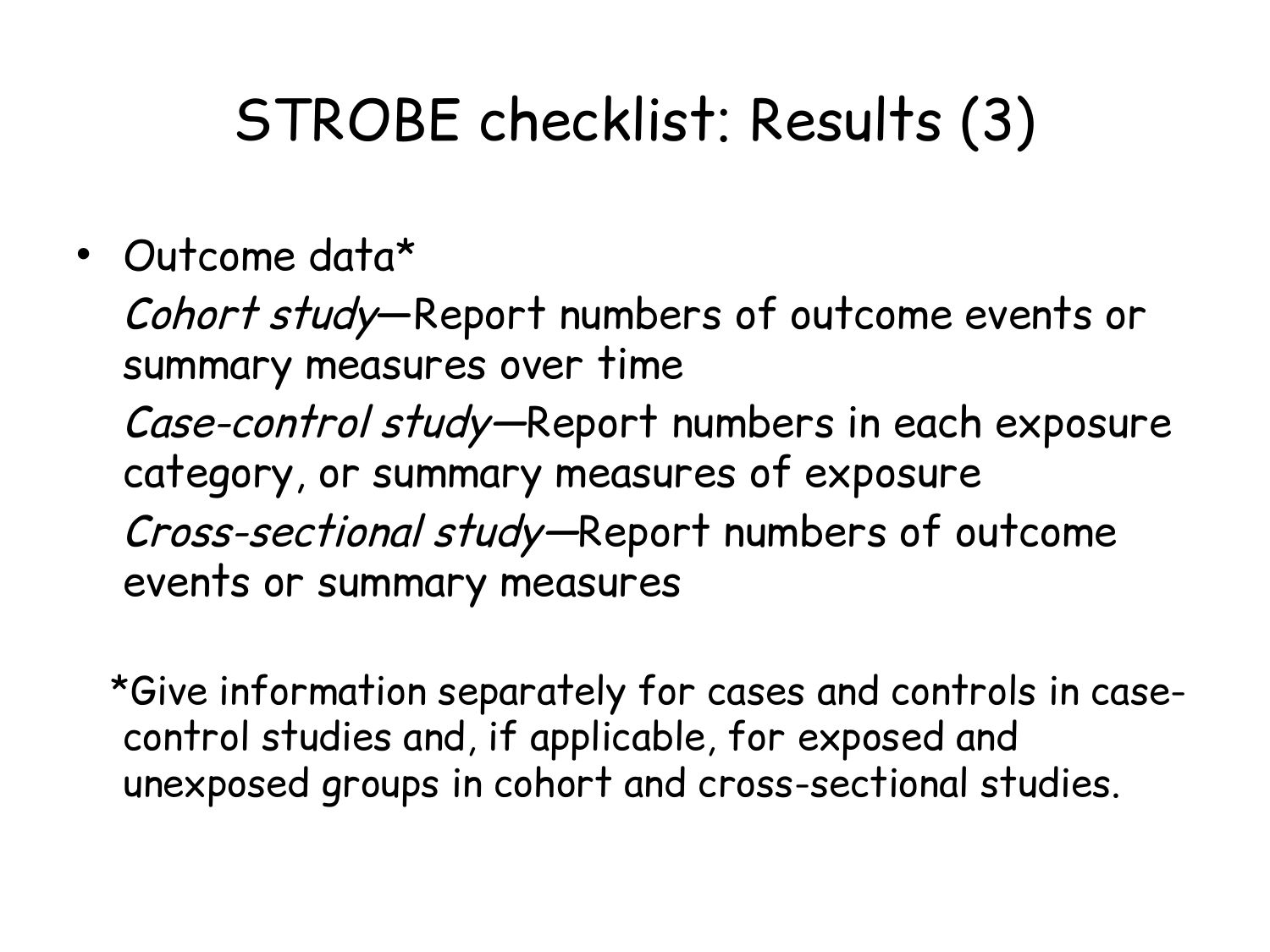

# STROBE checklist: Results (3)
Outcome data*
	Cohort study—Report numbers of outcome events or summary measures over time
	Case-control study—Report numbers in each exposure category, or summary measures of exposure
	Cross-sectional study—Report numbers of outcome events or summary measures

   *Give information separately for cases and controls in case-control studies and, if applicable, for exposed and unexposed groups in cohort and cross-sectional studies.